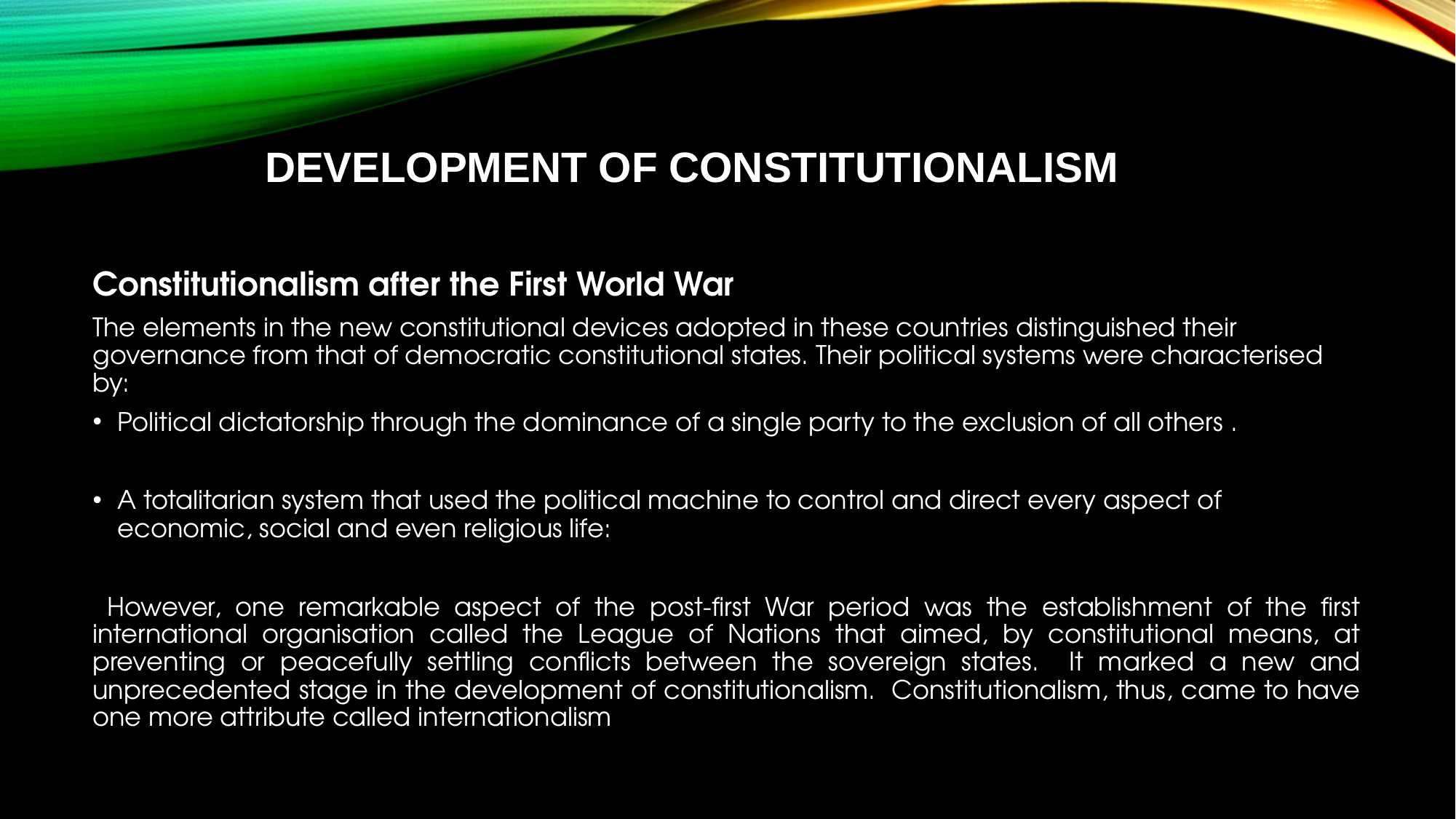

# Development of Constitutionalism
Constitutionalism after the First World War
The elements in the new constitutional devices adopted in these countries distinguished their governance from that of democratic constitutional states. Their political systems were characterised by:
Political dictatorship through the dominance of a single party to the exclusion of all others .

A totalitarian system that used the political machine to control and direct every aspect of economic, social and even religious life:

 However, one remarkable aspect of the post-first War period was the establishment of the first international organisation called the League of Nations that aimed, by constitutional means, at preventing or peacefully settling conflicts between the sovereign states.  It marked a new and unprecedented stage in the development of constitutionalism.  Constitutionalism, thus, came to have one more attribute called internationalism